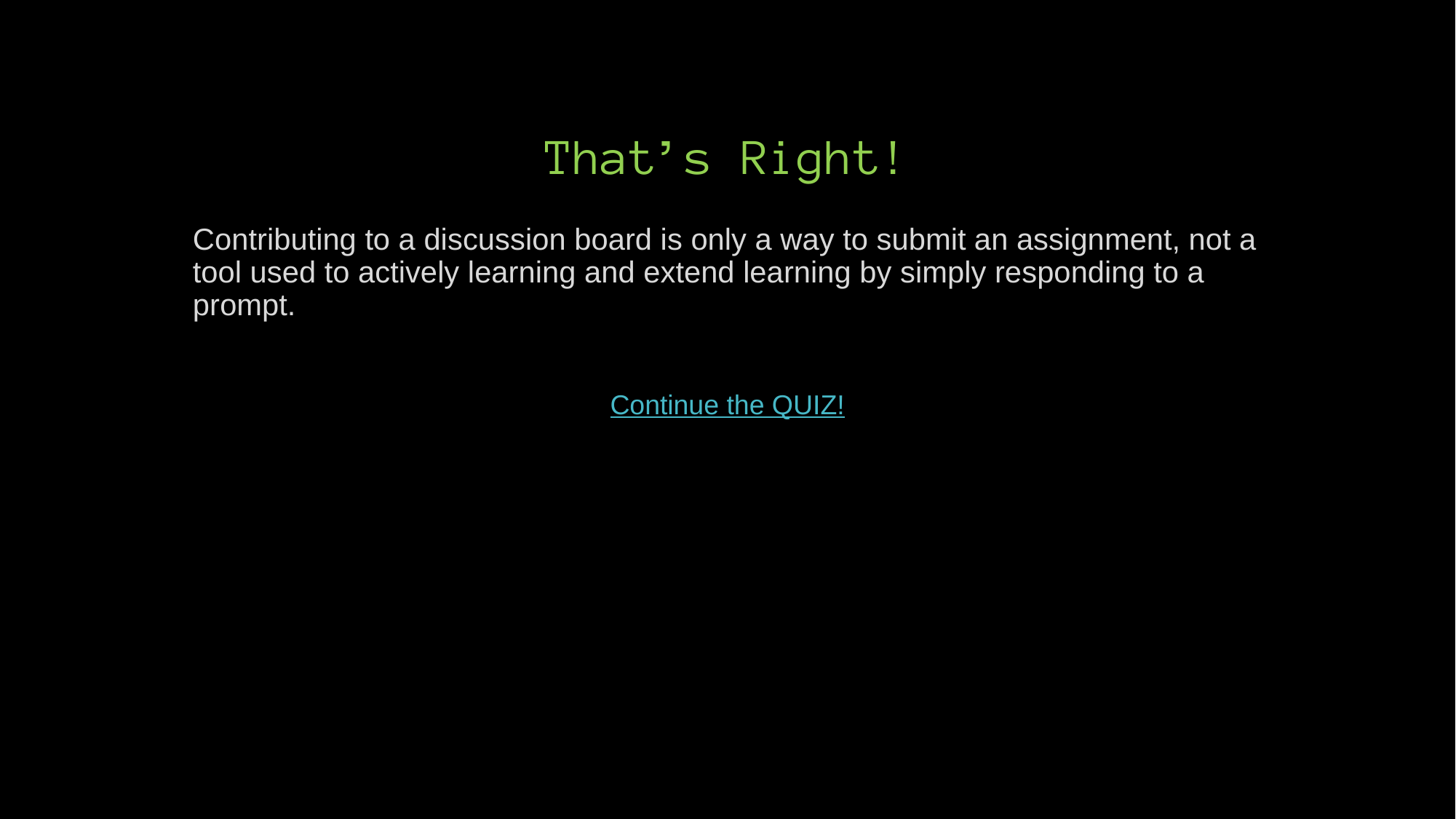

# That’s Right!
Contributing to a discussion board is only a way to submit an assignment, not a tool used to actively learning and extend learning by simply responding to a prompt.
Continue the QUIZ!